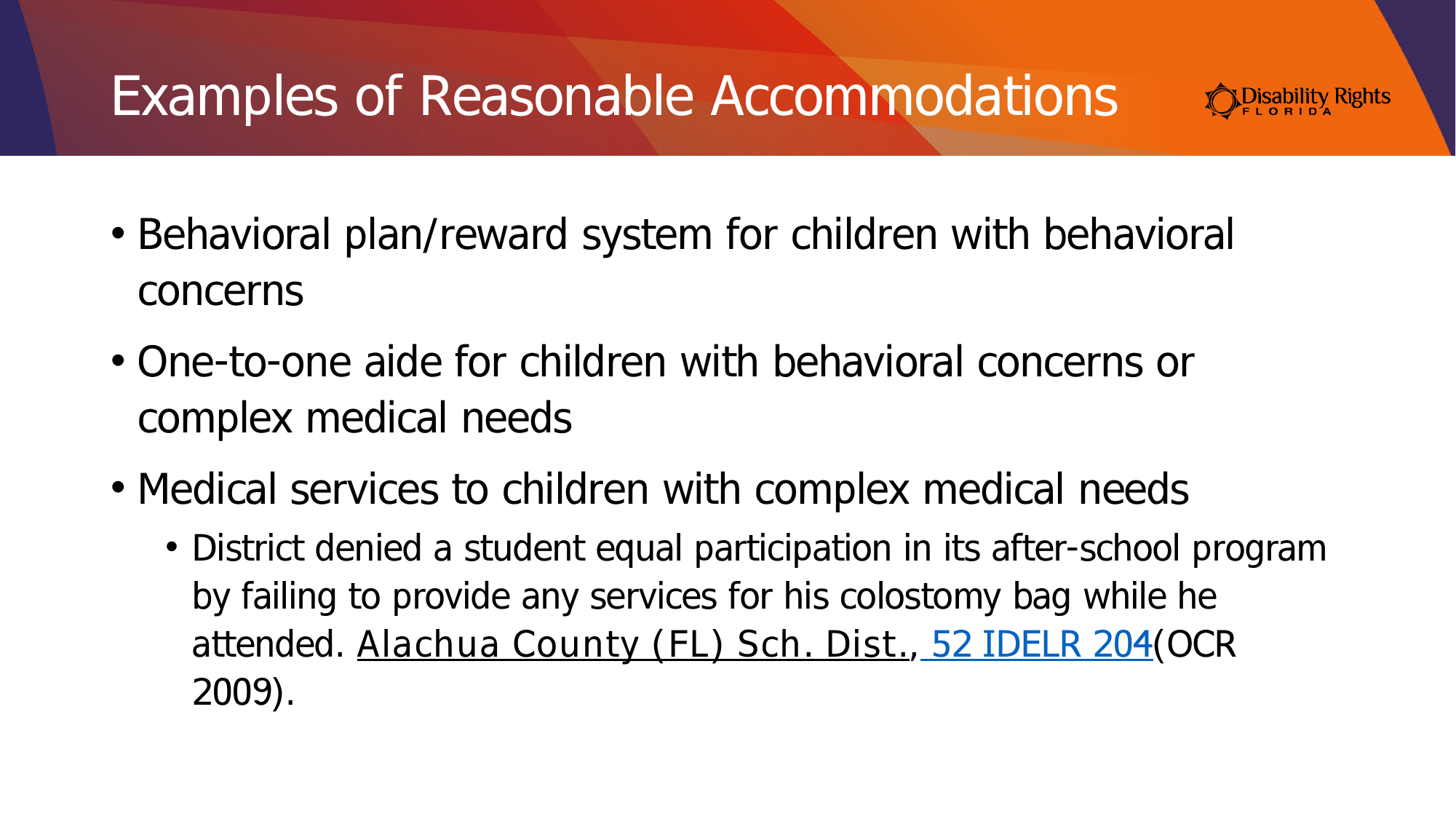

# Examples of Reasonable Accommodations
Behavioral plan/reward system for children with behavioral concerns
One-to-one aide for children with behavioral concerns or complex medical needs
Medical services to children with complex medical needs
District denied a student equal participation in its after-school program by failing to provide any services for his colostomy bag while he attended. Alachua County (FL) Sch. Dist., 52 IDELR 204(OCR 2009).